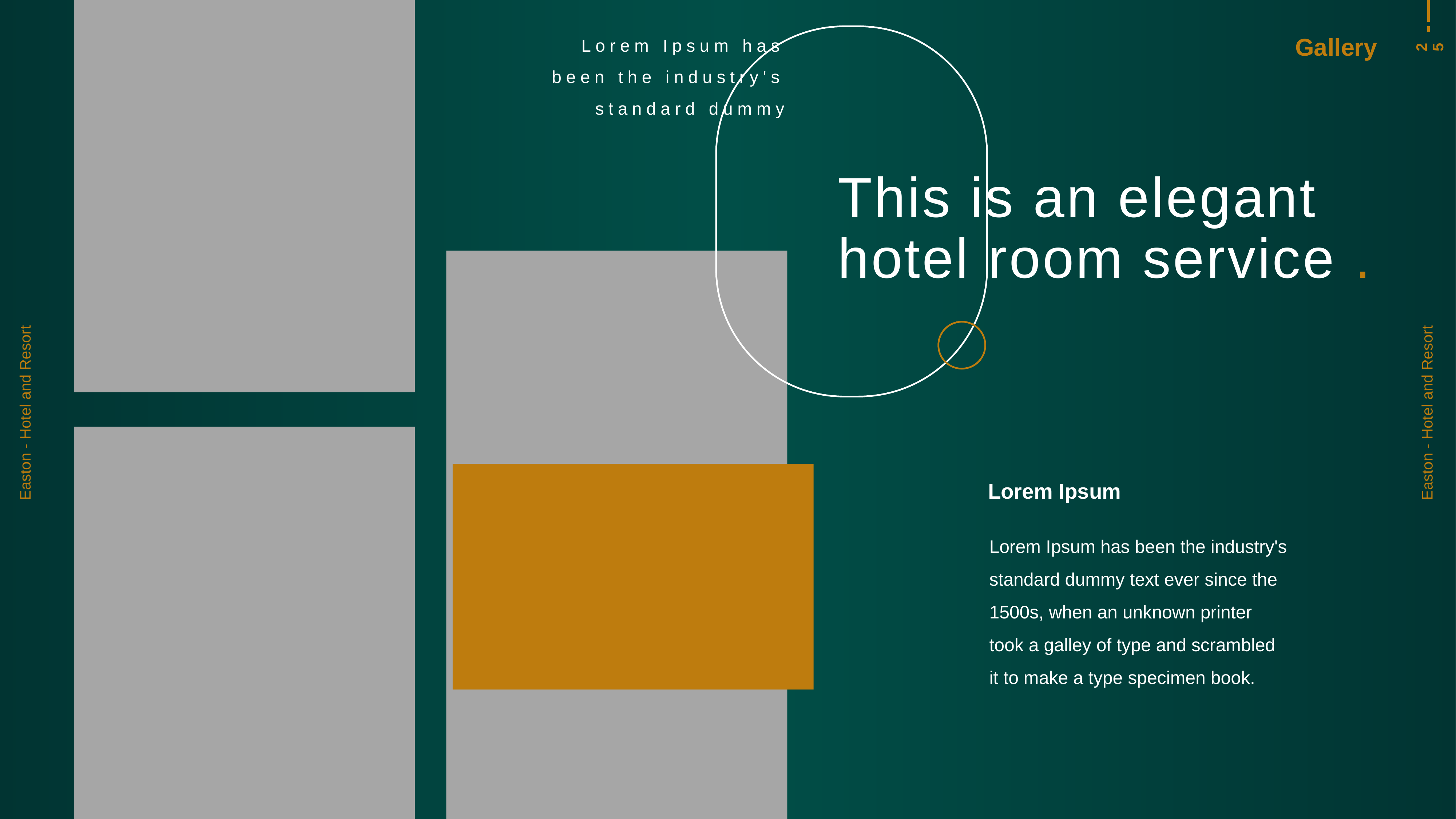

Gallery
Lorem Ipsum has been the industry's standard dummy

25
This is an elegant hotel room service .

Easton - Hotel and Resort
Easton - Hotel and Resort

Lorem Ipsum
Lorem Ipsum has been the industry's standard dummy text ever since the 1500s, when an unknown printer took a galley of type and scrambled it to make a type specimen book.